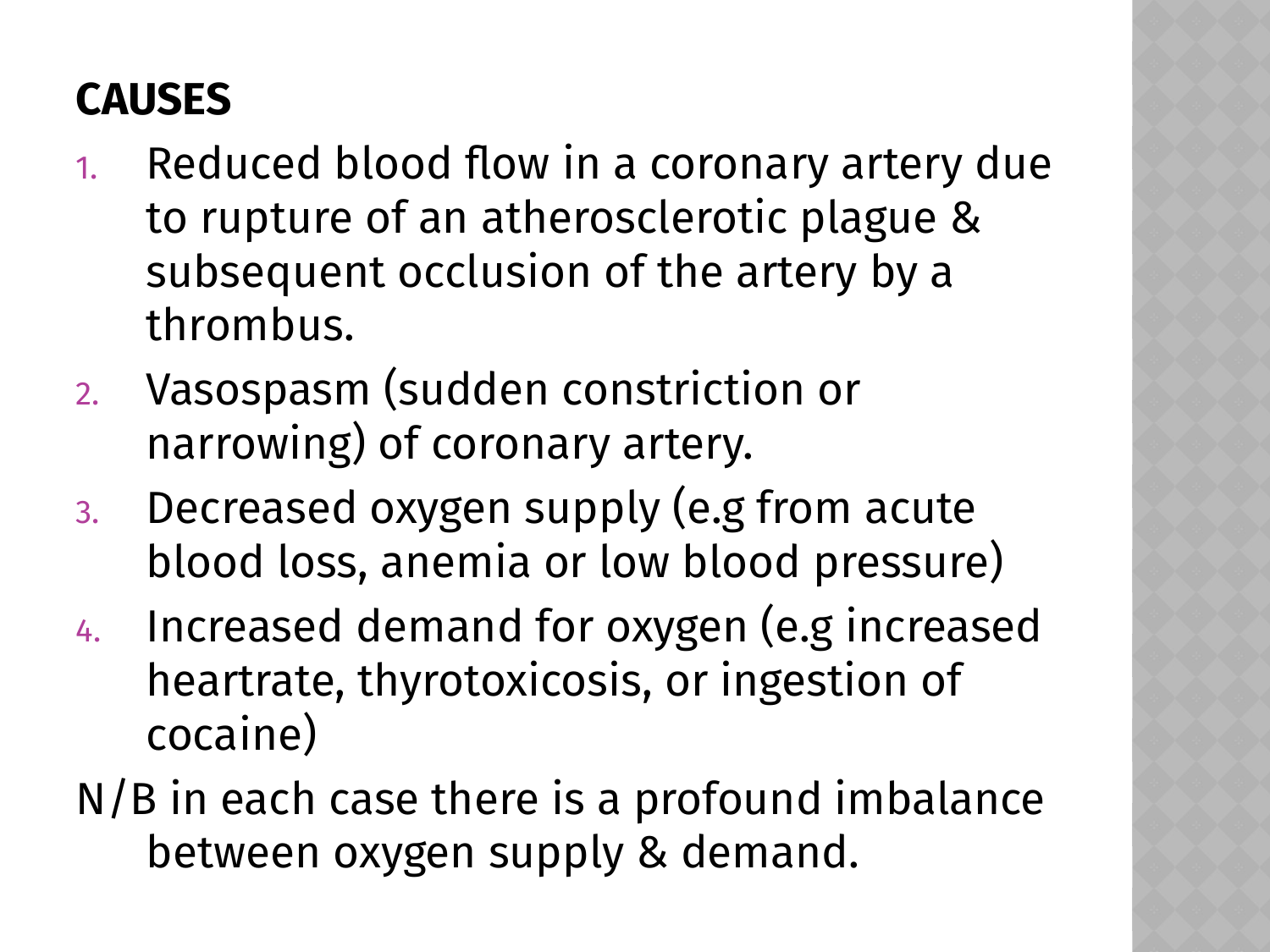

#
CAUSES
Reduced blood flow in a coronary artery due to rupture of an atherosclerotic plague & subsequent occlusion of the artery by a thrombus.
Vasospasm (sudden constriction or narrowing) of coronary artery.
Decreased oxygen supply (e.g from acute blood loss, anemia or low blood pressure)
Increased demand for oxygen (e.g increased heartrate, thyrotoxicosis, or ingestion of cocaine)
N/B in each case there is a profound imbalance between oxygen supply & demand.